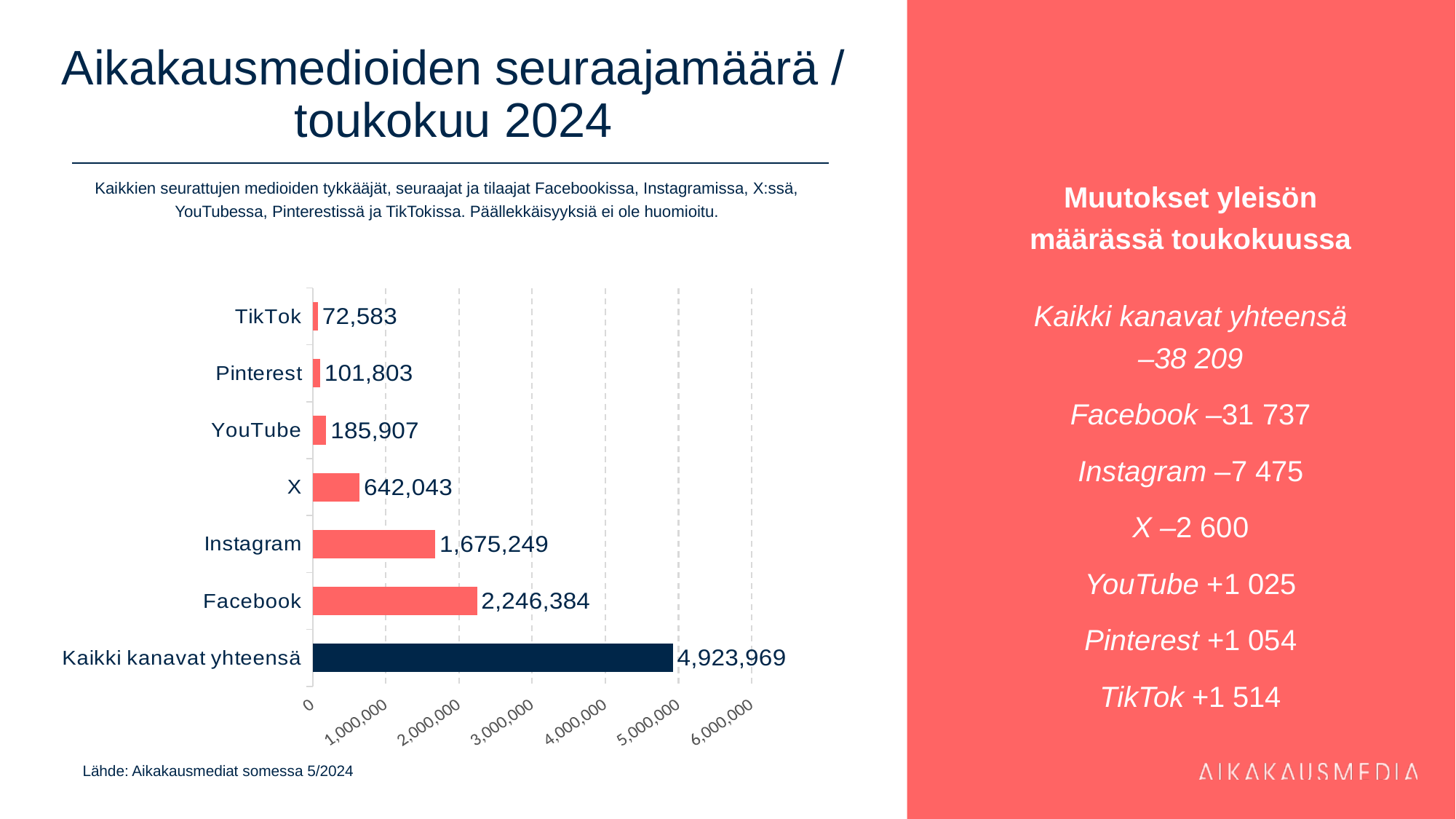

# Aikakausmedioiden seuraajamäärä / toukokuu 2024
Muutokset yleisön määrässä toukokuussa
Kaikki kanavat yhteensä
–38 209
Facebook –31 737
Instagram –7 475
X –2 600
YouTube +1 025
Pinterest +1 054
TikTok +1 514
Kaikkien seurattujen medioiden tykkääjät, seuraajat ja tilaajat Facebookissa, Instagramissa, X:ssä, YouTubessa, Pinterestissä ja TikTokissa. Päällekkäisyyksiä ei ole huomioitu.

### Chart

| Category | 2 246 384 |
|---|---|
| Kaikki kanavat yhteensä | 4923969.0 |
| Facebook | 2246384.0 |
| Instagram | 1675249.0 |
| X | 642043.0 |
| YouTube | 185907.0 |
| Pinterest | 101803.0 |
| TikTok | 72583.0 |